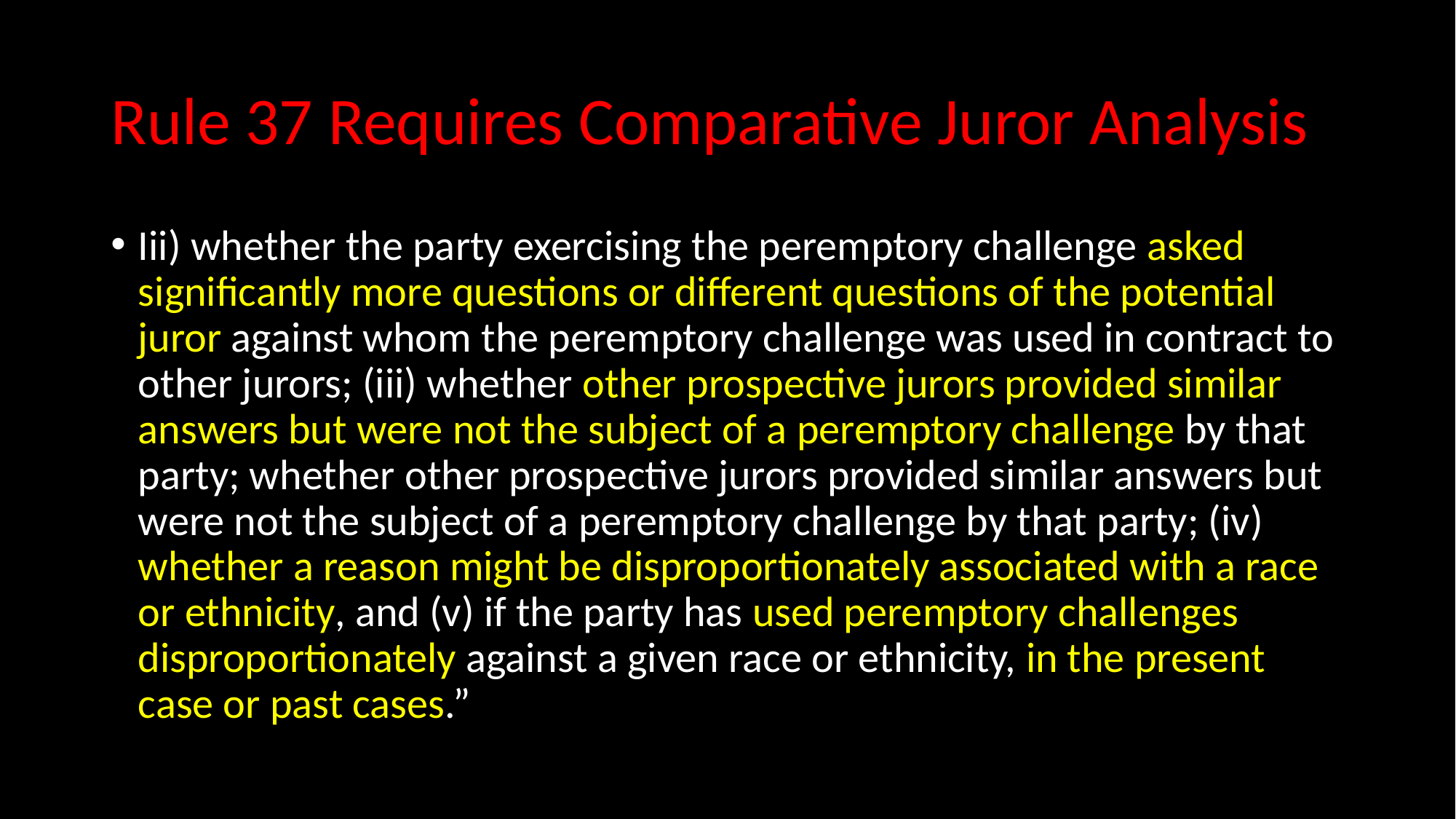

# Rule 37 Requires Comparative Juror Analysis
Iii) whether the party exercising the peremptory challenge asked significantly more questions or different questions of the potential juror against whom the peremptory challenge was used in contract to other jurors; (iii) whether other prospective jurors provided similar answers but were not the subject of a peremptory challenge by that party; whether other prospective jurors provided similar answers but were not the subject of a peremptory challenge by that party; (iv)  whether a reason might be disproportionately associated with a race or ethnicity, and (v) if the party has used peremptory challenges disproportionately against a given race or ethnicity, in the present case or past cases.”